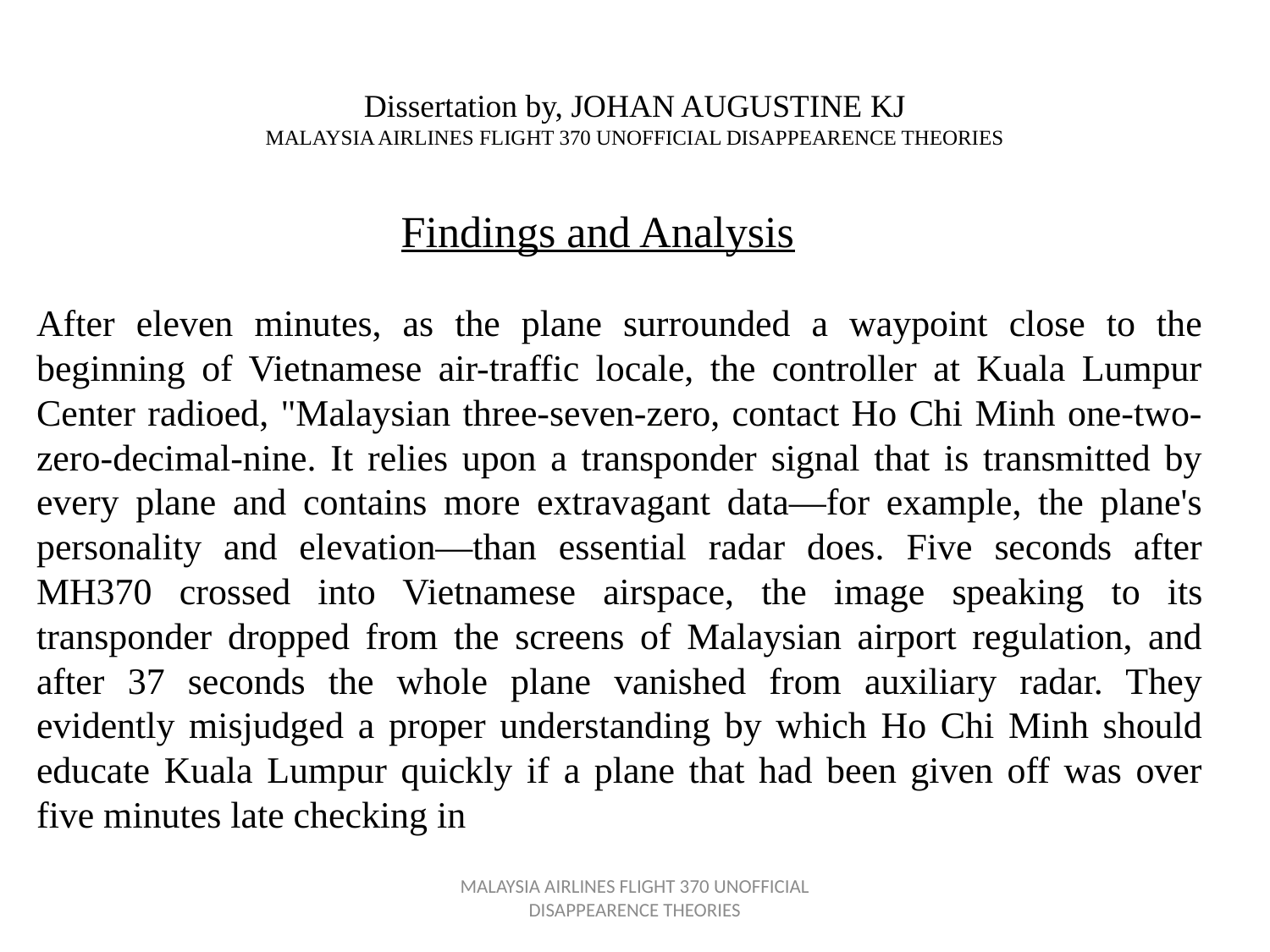

# Dissertation by, JOHAN AUGUSTINE KJ MALAYSIA AIRLINES FLIGHT 370 UNOFFICIAL DISAPPEARENCE THEORIES
Findings and Analysis

	After eleven minutes, as the plane surrounded a waypoint close to the beginning of Vietnamese air-traffic locale, the controller at Kuala Lumpur Center radioed, "Malaysian three-seven-zero, contact Ho Chi Minh one-two-zero-decimal-nine. It relies upon a transponder signal that is transmitted by every plane and contains more extravagant data—for example, the plane's personality and elevation—than essential radar does. Five seconds after MH370 crossed into Vietnamese airspace, the image speaking to its transponder dropped from the screens of Malaysian airport regulation, and after 37 seconds the whole plane vanished from auxiliary radar. They evidently misjudged a proper understanding by which Ho Chi Minh should educate Kuala Lumpur quickly if a plane that had been given off was over five minutes late checking in
MALAYSIA AIRLINES FLIGHT 370 UNOFFICIAL DISAPPEARENCE THEORIES